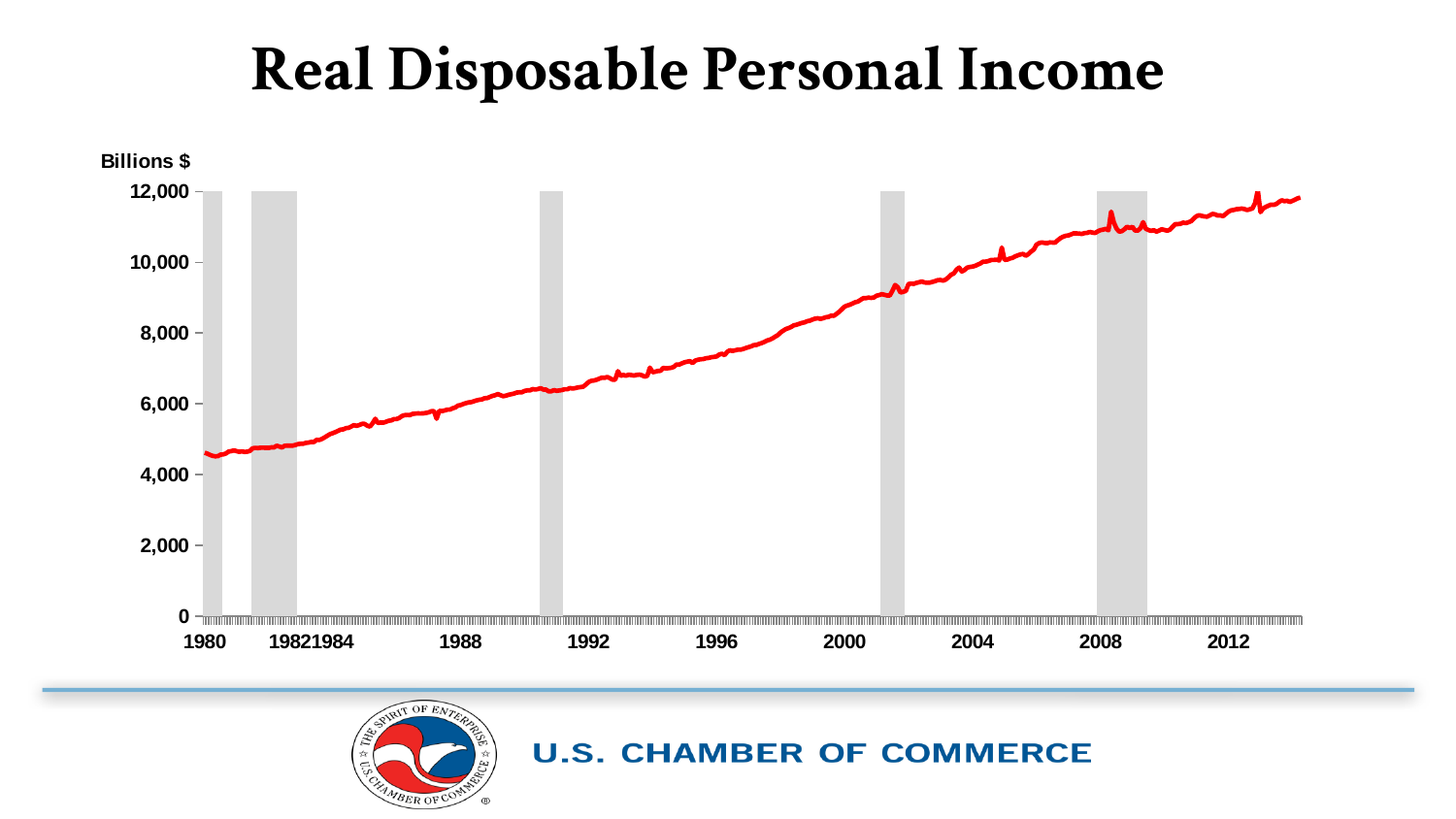

Real Disposable Personal Income

### Chart

| Category |  |  |
|---|---|---|
| 1980 | 12000.0 | 4618.9 |
|  | 12000.0 | 4593.5 |
|  | 12000.0 | 4557.1 |
|  | 12000.0 | 4530.0 |
|  | 12000.0 | 4516.7 |
|  | 12000.0 | 4523.0 |
|  | 12000.0 | 4564.5 |
|  | None | 4572.7 |
|  | None | 4597.8 |
|  | None | 4653.2 |
|  | None | 4664.9 |
|  | None | 4686.5 |
| 1981 | None | 4664.0 |
|  | None | 4646.3 |
|  | None | 4656.8 |
|  | None | 4642.1 |
|  | None | 4649.3 |
|  | None | 4672.4 |
|  | 12000.0 | 4743.8 |
|  | 12000.0 | 4755.4 |
|  | 12000.0 | 4750.3 |
|  | 12000.0 | 4760.3 |
|  | 12000.0 | 4762.0 |
|  | 12000.0 | 4755.3 |
| 1982 | 12000.0 | 4757.2 |
| 1982 | 12000.0 | 4769.5 |
| 1982 | 12000.0 | 4768.2 |
| 1982 | 12000.0 | 4815.0 |
| 1982 | 12000.0 | 4794.7 |
| 1982 | 12000.0 | 4767.7 |
| 1982 | 12000.0 | 4815.9 |
| 1982 | 12000.0 | 4819.3 |
| 1982 | 12000.0 | 4818.9 |
| 1982 | 12000.0 | 4818.7 |
| 1982 | 12000.0 | 4838.2 |
| 1982 | None | 4862.4 |
| 1983 | None | 4872.4 |
| 1983 | None | 4874.3 |
| 1983 | None | 4897.3 |
| 1983 | None | 4906.1 |
| 1983 | None | 4922.7 |
| 1983 | None | 4919.3 |
| 1983 | None | 4982.4 |
| 1983 | None | 4979.6 |
| 1983 | None | 5008.3 |
| 1983 | None | 5052.8 |
| 1983 | None | 5096.8 |
| 1983 | None | 5143.4 |
| 1984 | None | 5169.2 |
| 1984 | None | 5200.7 |
| 1984 | None | 5235.1 |
| 1984 | None | 5271.1 |
| 1984 | None | 5279.2 |
| 1984 | None | 5314.9 |
| 1984 | None | 5322.7 |
| 1984 | None | 5360.8 |
| 1984 | None | 5399.3 |
| 1984 | None | 5378.8 |
| 1984 | None | 5401.5 |
| 1984 | None | 5434.9 |
| 1985 | None | 5433.7 |
|  | None | 5384.2 |
|  | None | 5358.7 |
|  | None | 5450.4 |
|  | None | 5578.1 |
|  | None | 5459.3 |
|  | None | 5472.1 |
|  | None | 5468.0 |
|  | None | 5492.4 |
|  | None | 5520.9 |
|  | None | 5533.3 |
|  | None | 5567.3 |
| 1986 | None | 5571.1 |
| 1986 | None | 5600.0 |
|  | None | 5657.4 |
|  | None | 5680.1 |
|  | None | 5687.4 |
|  | None | 5684.6 |
|  | None | 5716.0 |
|  | None | 5725.4 |
|  | None | 5731.4 |
|  | None | 5728.0 |
|  | None | 5732.4 |
|  | None | 5743.0 |
| 1987 | None | 5759.3 |
|  | None | 5790.0 |
|  | None | 5796.2 |
|  | None | 5577.5 |
|  | None | 5803.4 |
|  | None | 5795.5 |
|  | None | 5812.8 |
|  | None | 5837.9 |
|  | None | 5838.2 |
|  | None | 5874.9 |
|  | None | 5897.2 |
|  | None | 5950.7 |
| 1988 | None | 5963.9 |
|  | None | 5997.0 |
|  | None | 6020.3 |
|  | None | 6041.7 |
|  | None | 6050.5 |
|  | None | 6073.8 |
|  | None | 6098.5 |
|  | None | 6116.8 |
|  | None | 6125.6 |
|  | None | 6159.6 |
|  | None | 6162.1 |
|  | None | 6196.5 |
| 1989 | None | 6224.9 |
|  | None | 6244.8 |
|  | None | 6276.7 |
|  | None | 6244.1 |
|  | None | 6215.2 |
|  | None | 6232.3 |
|  | None | 6257.0 |
|  | None | 6272.7 |
|  | None | 6289.1 |
|  | None | 6318.2 |
|  | None | 6325.2 |
|  | None | 6326.8 |
| 1990 | None | 6366.3 |
|  | None | 6382.1 |
|  | None | 6381.1 |
|  | None | 6419.3 |
|  | None | 6405.3 |
|  | None | 6419.5 |
|  | 12000.0 | 6442.6 |
|  | 12000.0 | 6404.8 |
|  | 12000.0 | 6404.1 |
|  | 12000.0 | 6353.3 |
|  | 12000.0 | 6355.0 |
|  | 12000.0 | 6390.4 |
| 1991 | 12000.0 | 6369.3 |
|  | 12000.0 | 6379.5 |
|  | 12000.0 | 6390.7 |
|  | None | 6412.8 |
|  | None | 6413.0 |
|  | None | 6446.0 |
|  | None | 6432.9 |
|  | None | 6445.1 |
|  | None | 6463.8 |
|  | None | 6474.1 |
|  | None | 6486.8 |
|  | None | 6546.3 |
| 1992 | None | 6616.4 |
|  | None | 6650.0 |
|  | None | 6659.7 |
|  | None | 6679.5 |
|  | None | 6713.0 |
|  | None | 6741.8 |
|  | None | 6736.9 |
|  | None | 6759.7 |
|  | None | 6725.9 |
|  | None | 6682.6 |
|  | None | 6686.0 |
|  | None | 6922.9 |
| 1993 | None | 6793.7 |
|  | None | 6817.2 |
|  | None | 6794.7 |
|  | None | 6826.0 |
|  | None | 6814.6 |
|  | None | 6800.9 |
|  | None | 6817.2 |
|  | None | 6827.0 |
|  | None | 6809.4 |
|  | None | 6772.7 |
|  | None | 6791.7 |
|  | None | 7023.3 |
| 1994 | None | 6893.0 |
|  | None | 6908.5 |
|  | None | 6930.5 |
|  | None | 6932.7 |
|  | None | 7016.2 |
|  | None | 7002.9 |
|  | None | 7008.9 |
|  | None | 7019.2 |
|  | None | 7048.3 |
|  | None | 7113.5 |
|  | None | 7111.3 |
|  | None | 7144.3 |
| 1995 | None | 7174.3 |
|  | None | 7190.4 |
|  | None | 7208.4 |
|  | None | 7153.2 |
|  | None | 7223.4 |
|  | None | 7245.5 |
|  | None | 7260.0 |
|  | None | 7265.9 |
|  | None | 7289.5 |
|  | None | 7297.8 |
|  | None | 7317.6 |
|  | None | 7326.2 |
| 1996 | None | 7337.7 |
|  | None | 7394.7 |
|  | None | 7419.2 |
|  | None | 7376.6 |
|  | None | 7470.9 |
|  | None | 7515.6 |
|  | None | 7495.7 |
|  | None | 7513.9 |
|  | None | 7532.0 |
|  | None | 7530.9 |
|  | None | 7550.7 |
|  | None | 7577.4 |
| 1997 | None | 7602.3 |
|  | None | 7624.7 |
|  | None | 7659.6 |
|  | None | 7664.8 |
|  | None | 7696.4 |
|  | None | 7720.8 |
|  | None | 7751.9 |
|  | None | 7791.8 |
|  | None | 7813.1 |
|  | None | 7849.8 |
|  | None | 7898.6 |
|  | None | 7943.0 |
| 1998 | None | 8015.2 |
|  | None | 8067.2 |
|  | None | 8114.2 |
|  | None | 8140.7 |
|  | None | 8173.7 |
|  | None | 8220.0 |
|  | None | 8234.9 |
|  | None | 8261.9 |
|  | None | 8287.5 |
|  | None | 8301.2 |
|  | None | 8335.2 |
|  | None | 8349.6 |
| 1999 | None | 8381.8 |
|  | None | 8409.0 |
|  | None | 8418.7 |
|  | None | 8402.7 |
|  | None | 8420.2 |
|  | None | 8449.0 |
|  | None | 8458.5 |
|  | None | 8494.6 |
|  | None | 8488.4 |
|  | None | 8541.3 |
|  | None | 8601.8 |
|  | None | 8672.2 |
| 2000 | None | 8744.8 |
|  | None | 8778.8 |
|  | None | 8800.8 |
|  | None | 8837.2 |
|  | None | 8870.1 |
|  | None | 8890.5 |
|  | None | 8937.5 |
|  | None | 8985.6 |
|  | None | 8985.9 |
|  | None | 9000.5 |
|  | None | 8994.5 |
|  | None | 9005.2 |
| 2001 | None | 9055.0 |
|  | None | 9073.5 |
|  | 12000.0 | 9101.8 |
|  | 12000.0 | 9081.4 |
|  | 12000.0 | 9062.4 |
|  | 12000.0 | 9063.0 |
|  | 12000.0 | 9198.9 |
|  | 12000.0 | 9359.5 |
|  | 12000.0 | 9290.9 |
|  | 12000.0 | 9146.0 |
|  | 12000.0 | 9167.8 |
|  | None | 9190.7 |
| 2002 | None | 9386.1 |
|  | None | 9395.8 |
|  | None | 9391.6 |
|  | None | 9418.1 |
|  | None | 9438.7 |
|  | None | 9459.1 |
|  | None | 9429.6 |
|  | None | 9421.9 |
|  | None | 9427.0 |
|  | None | 9448.3 |
|  | None | 9469.7 |
|  | None | 9497.3 |
| 2003 | None | 9501.1 |
|  | None | 9481.5 |
|  | None | 9514.9 |
|  | None | 9576.0 |
|  | None | 9650.4 |
|  | None | 9683.0 |
|  | None | 9791.9 |
|  | None | 9852.6 |
|  | None | 9738.9 |
|  | None | 9780.6 |
|  | None | 9852.4 |
|  | None | 9869.1 |
| 2004 | None | 9879.9 |
|  | None | 9900.6 |
|  | None | 9936.5 |
|  | None | 9969.1 |
|  | None | 10020.2 |
|  | None | 10020.6 |
|  | None | 10036.5 |
|  | None | 10065.8 |
|  | None | 10065.9 |
|  | None | 10075.0 |
|  | None | 10051.2 |
|  | None | 10418.5 |
| 2005 | None | 10070.3 |
|  | None | 10074.4 |
|  | None | 10105.8 |
|  | None | 10125.6 |
|  | None | 10167.6 |
|  | None | 10196.9 |
|  | None | 10222.8 |
|  | None | 10238.1 |
|  | None | 10185.8 |
|  | None | 10234.7 |
|  | None | 10304.8 |
|  | None | 10359.6 |
| 2006 | None | 10498.6 |
|  | None | 10543.4 |
|  | None | 10562.7 |
|  | None | 10549.2 |
|  | None | 10540.0 |
|  | None | 10563.4 |
|  | None | 10560.6 |
|  | None | 10558.8 |
|  | None | 10623.6 |
|  | None | 10684.6 |
|  | None | 10722.3 |
|  | None | 10750.4 |
| 2007 | None | 10759.9 |
|  | None | 10788.0 |
|  | None | 10820.6 |
|  | None | 10818.4 |
|  | None | 10813.3 |
|  | None | 10800.9 |
|  | None | 10825.4 |
|  | None | 10831.8 |
|  | None | 10859.5 |
|  | None | 10839.8 |
|  | None | 10829.4 |
|  | 12000.0 | 10875.3 |
| 2008 | 12000.0 | 10910.4 |
|  | 12000.0 | 10924.3 |
|  | 12000.0 | 10945.7 |
|  | 12000.0 | 10905.5 |
|  | 12000.0 | 11431.6 |
|  | 12000.0 | 11130.6 |
|  | 12000.0 | 10955.7 |
|  | 12000.0 | 10868.3 |
|  | 12000.0 | 10880.4 |
|  | 12000.0 | 10933.6 |
|  | 12000.0 | 11008.4 |
|  | 12000.0 | 10967.4 |
| 2009 | 12000.0 | 11002.4 |
|  | 12000.0 | 10897.5 |
|  | 12000.0 | 10897.1 |
|  | 12000.0 | 10960.7 |
|  | 12000.0 | 11134.9 |
|  | 12000.0 | 10948.7 |
|  | None | 10912.6 |
|  | None | 10888.7 |
|  | None | 10907.4 |
|  | None | 10867.6 |
|  | None | 10896.2 |
|  | None | 10935.7 |
| 2010 | None | 10914.5 |
|  | None | 10894.2 |
|  | None | 10918.8 |
|  | None | 11001.4 |
|  | None | 11075.7 |
|  | None | 11079.6 |
|  | None | 11087.5 |
|  | None | 11120.4 |
|  | None | 11105.6 |
|  | None | 11131.5 |
|  | None | 11162.2 |
|  | None | 11238.0 |
| 2011 | None | 11302.8 |
|  | None | 11332.2 |
|  | None | 11311.3 |
|  | None | 11295.8 |
|  | None | 11290.7 |
|  | None | 11325.1 |
|  | None | 11367.7 |
|  | None | 11354.8 |
|  | None | 11323.0 |
|  | None | 11325.6 |
|  | None | 11303.7 |
|  | None | 11367.4 |
| 2012 | None | 11429.6 |
|  | None | 11469.2 |
|  | None | 11478.6 |
|  | None | 11503.2 |
|  | None | 11506.8 |
|  | None | 11520.7 |
|  | None | 11506.6 |
|  | None | 11475.1 |
|  | None | 11499.0 |
|  | None | 11522.0 |
|  | None | 11670.7 |
|  | None | 12036.5 |
| 2013 | None | 11418.1 |
|  | None | 11520.9 |
|  | None | 11568.0 |
|  | None | 11600.4 |
|  | None | 11631.9 |
|  | None | 11623.0 |
|  | None | 11648.9 |
|  | None | 11709.1 |
|  | None | 11752.1 |
|  | None | 11726.6 |
|  | None | 11739.1 |
|  | None | 11705.3 |
| 2014 | None | 11735.8 |
|  | None | 11771.5 |
|  | None | 11809.6 |
|  | None | 11827.9 |